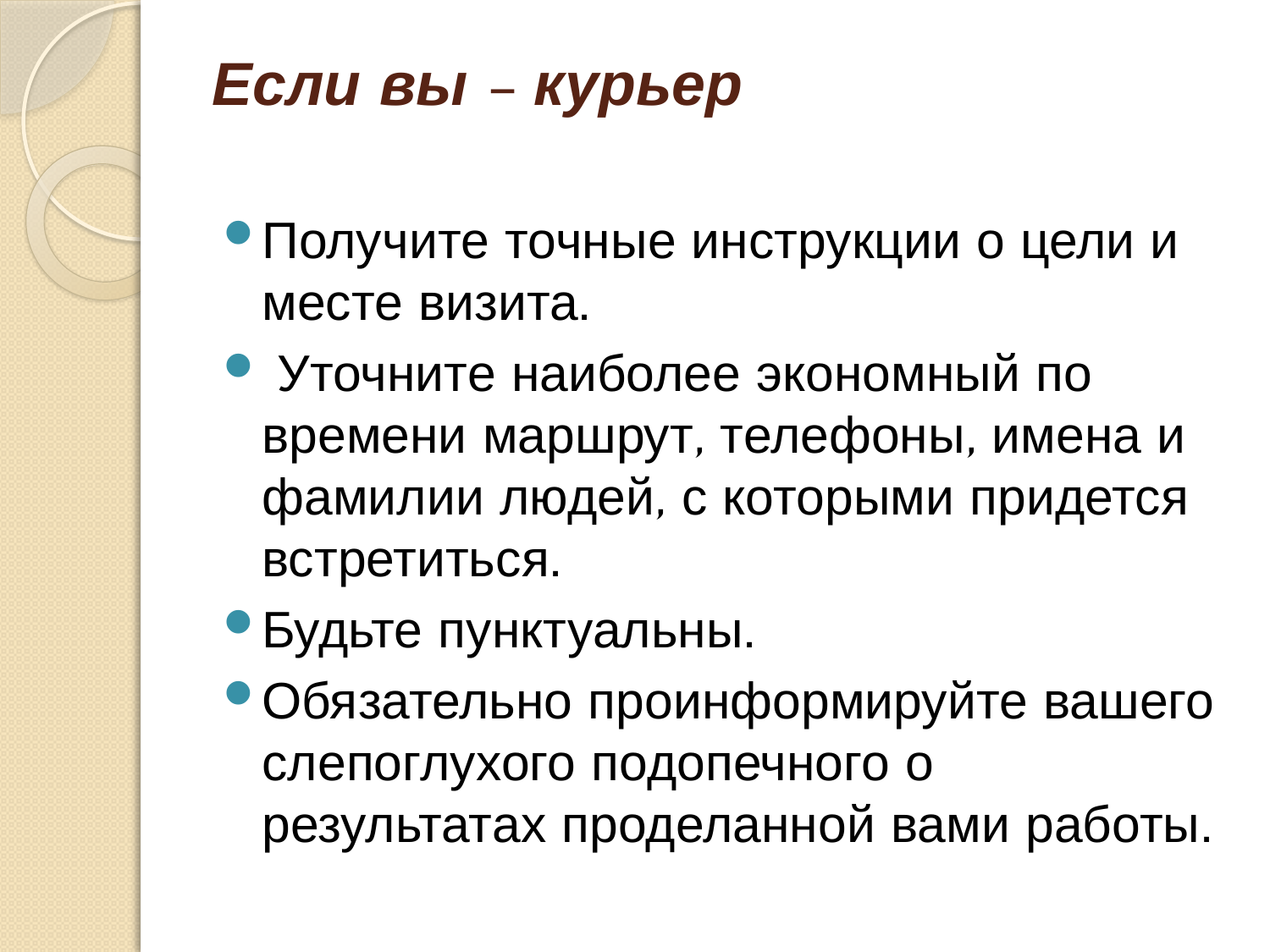

# Если вы – курьер
Получите точные инструкции о цели и месте визита.
 Уточните наиболее экономный по времени маршрут, телефоны, имена и фамилии людей, с которыми придется встретиться.
Будьте пунктуальны.
Обязательно проинформируйте вашего слепоглухого подопечного о результатах проделанной вами работы.